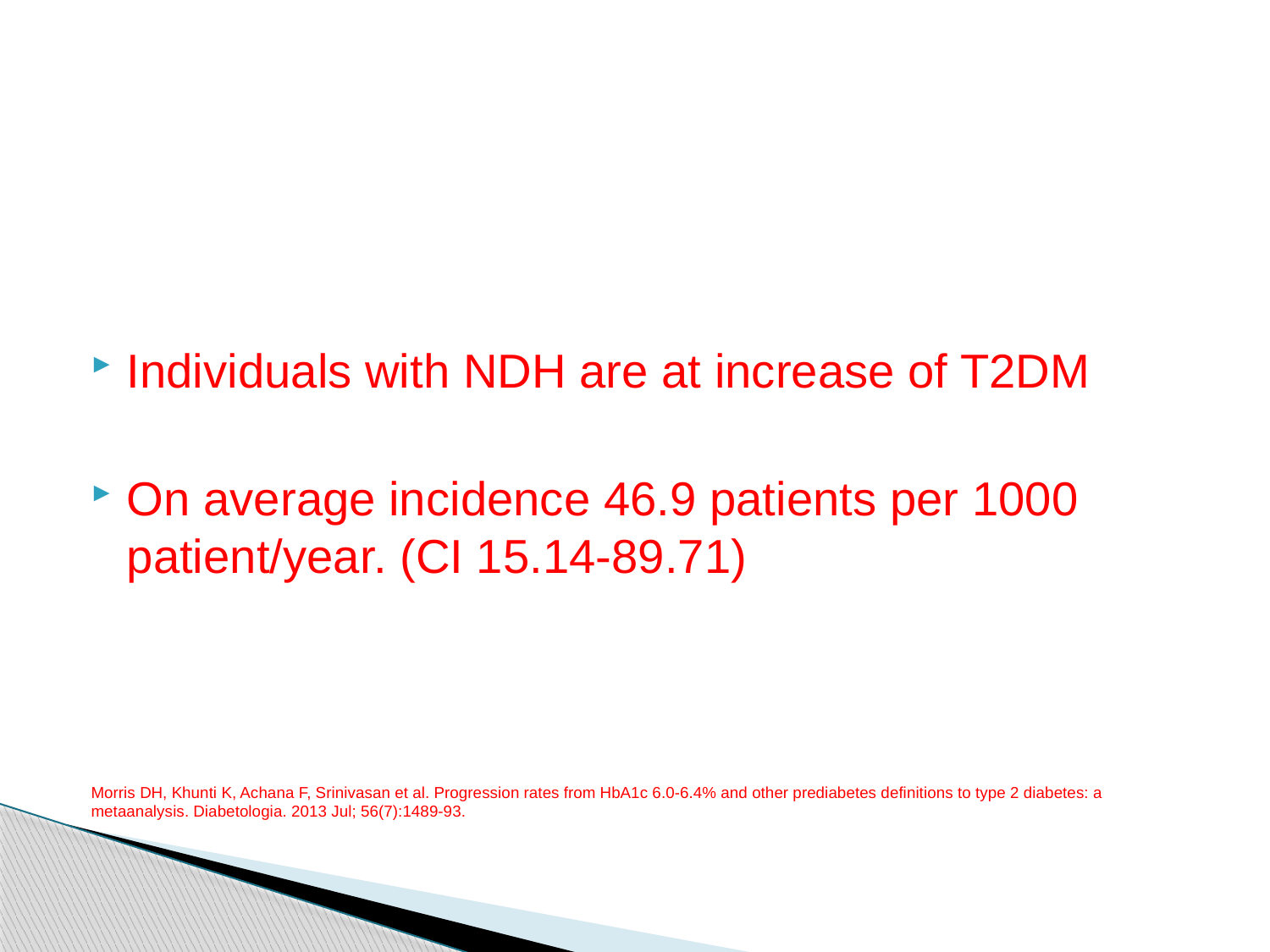

#

Individuals with NDH are at increase of T2DM

On average incidence 46.9 patients per 1000 patient/year. (CI 15.14-89.71)

Morris DH, Khunti K, Achana F, Srinivasan et al. Progression rates from HbA1c 6.0-6.4% and other prediabetes definitions to type 2 diabetes: a metaanalysis. Diabetologia. 2013 Jul; 56(7):1489-93.